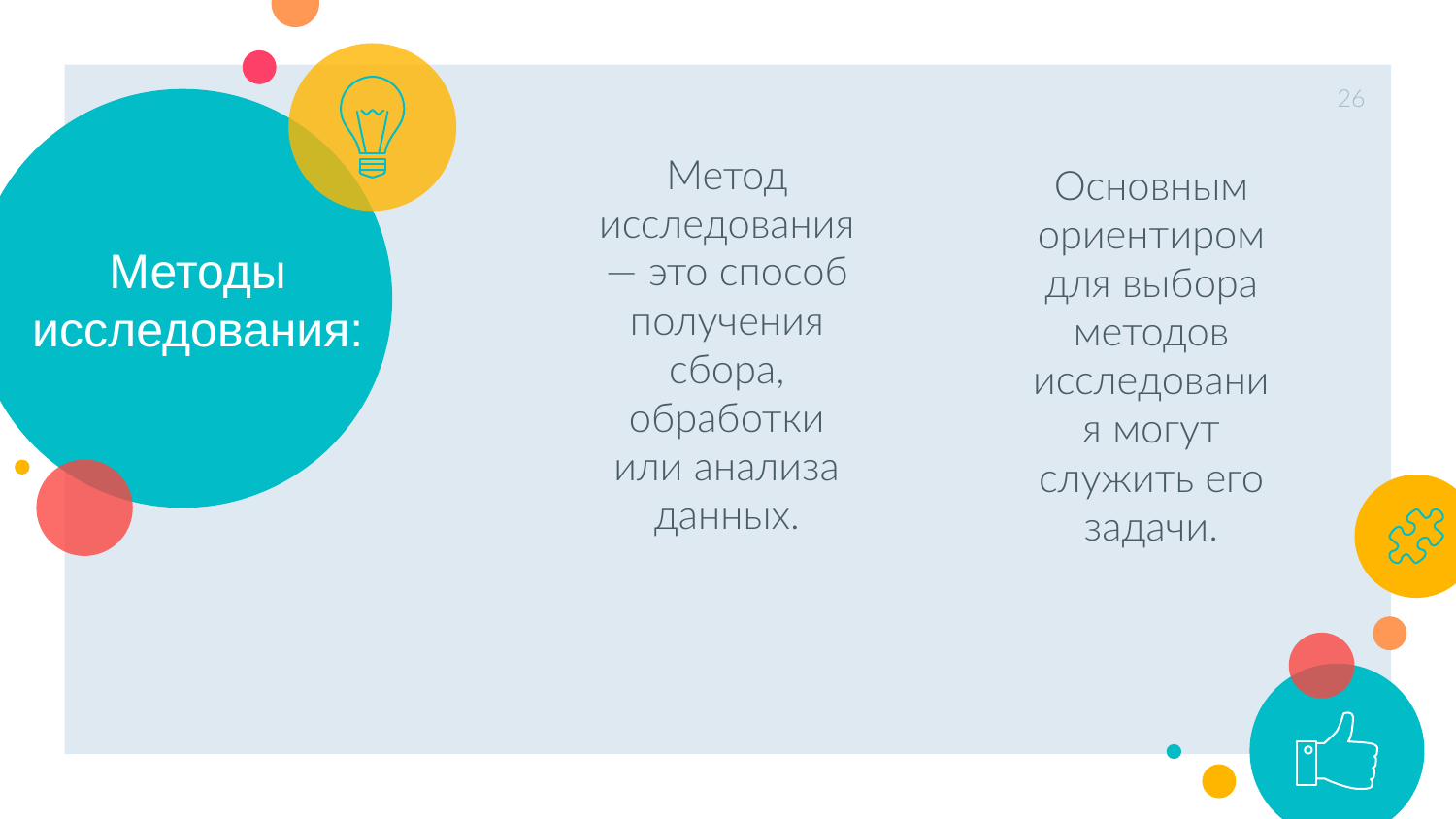

26
# Методы исследования:
Метод исследования — это способ получения сбора, обработки или анализа данных.
Основным ориентиром для выбора методов исследования могут служить его задачи.